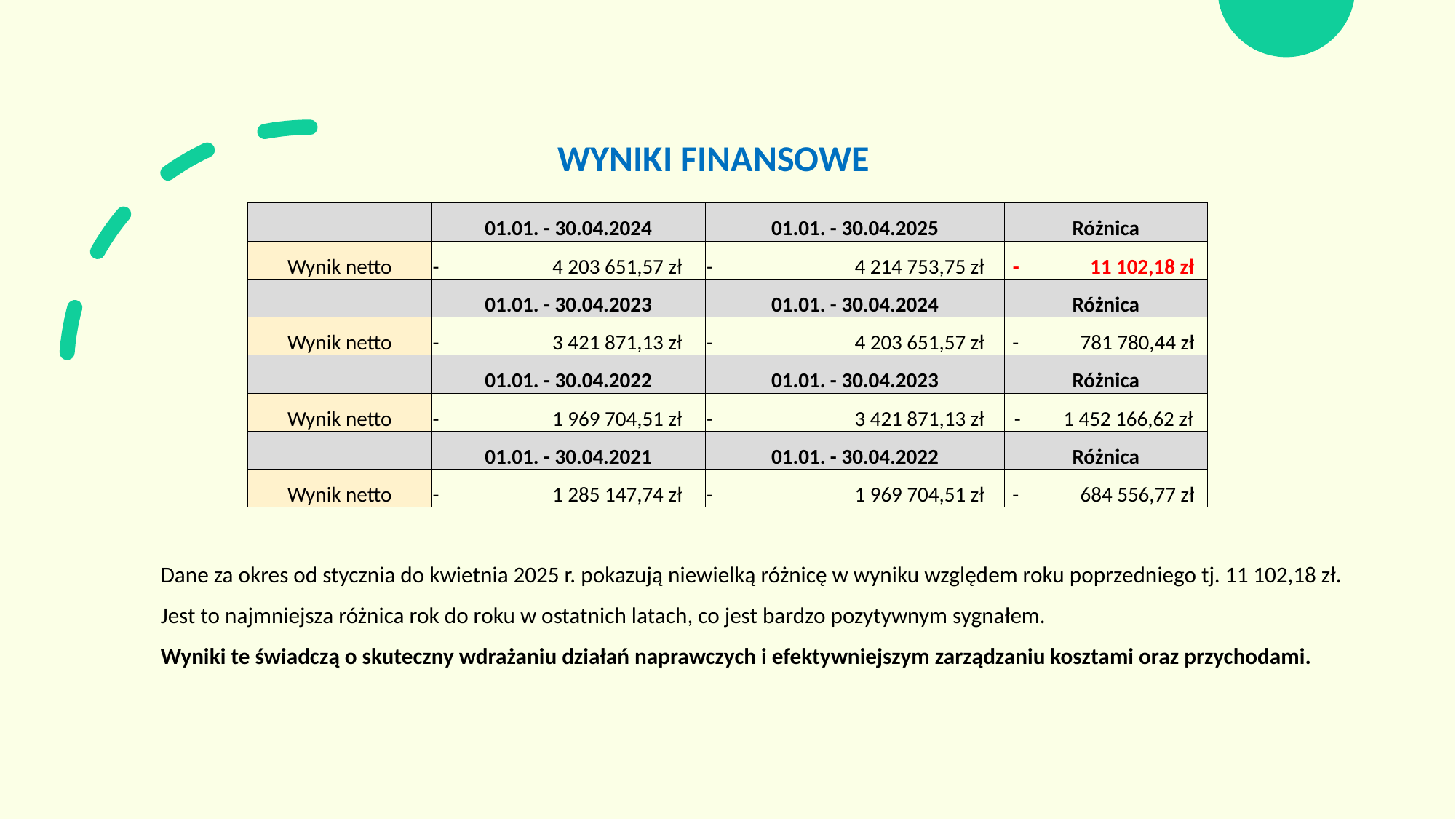

WYNIKI FINANSOWE
|  | 01.01. - 30.04.2024 | 01.01. - 30.04.2025 | Różnica |
| --- | --- | --- | --- |
| Wynik netto | - 4 203 651,57 zł | - 4 214 753,75 zł | - 11 102,18 zł |
|  | 01.01. - 30.04.2023 | 01.01. - 30.04.2024 | Różnica |
| Wynik netto | - 3 421 871,13 zł | - 4 203 651,57 zł | - 781 780,44 zł |
|  | 01.01. - 30.04.2022 | 01.01. - 30.04.2023 | Różnica |
| Wynik netto | - 1 969 704,51 zł | - 3 421 871,13 zł | - 1 452 166,62 zł |
|  | 01.01. - 30.04.2021 | 01.01. - 30.04.2022 | Różnica |
| Wynik netto | - 1 285 147,74 zł | - 1 969 704,51 zł | - 684 556,77 zł |
Dane za okres od stycznia do kwietnia 2025 r. pokazują niewielką różnicę w wyniku względem roku poprzedniego tj. 11 102,18 zł.
Jest to najmniejsza różnica rok do roku w ostatnich latach, co jest bardzo pozytywnym sygnałem.
Wyniki te świadczą o skuteczny wdrażaniu działań naprawczych i efektywniejszym zarządzaniu kosztami oraz przychodami.